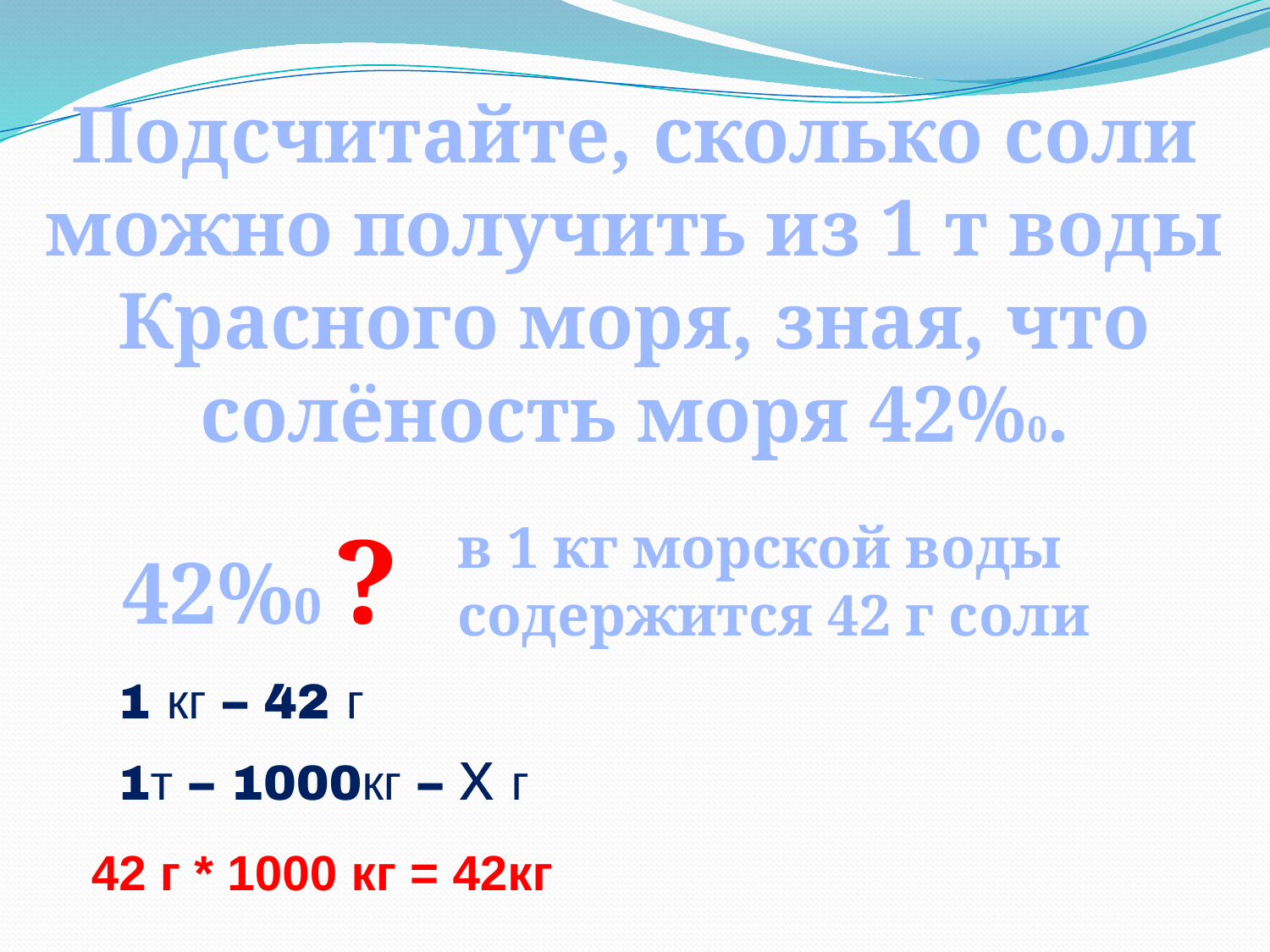

Подсчитайте, сколько соли можно получить из 1 т воды Красного моря, зная, что солёность моря 42%0.
42%0 ?
в 1 кг морской воды содержится 42 г соли
1 кг – 42 г
1т – 1000кг – х г
42 г * 1000 кг = 42кг